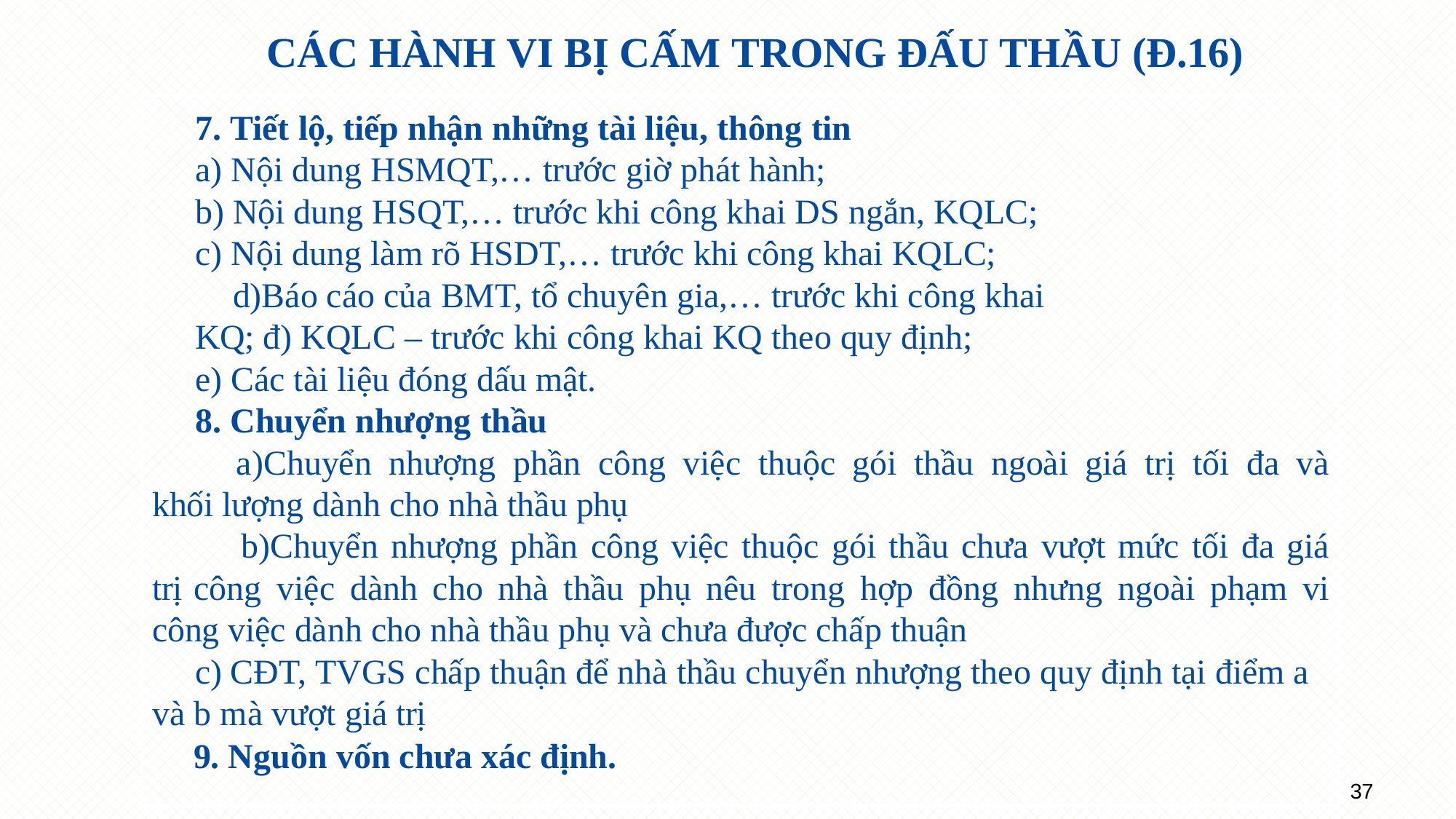

# CÁC HÀNH VI BỊ CẤM TRONG ĐẤU THẦU (Đ.16)

Tiết lộ, tiếp nhận những tài liệu, thông tin
Nội dung HSMQT,… trước giờ phát hành;
Nội dung HSQT,… trước khi công khai DS ngắn, KQLC;
Nội dung làm rõ HSDT,… trước khi công khai KQLC;
Báo cáo của BMT, tổ chuyên gia,… trước khi công khai KQ; đ) KQLC – trước khi công khai KQ theo quy định;
Các tài liệu đóng dấu mật.
8. Chuyển nhượng thầu
Chuyển nhượng phần công việc thuộc gói thầu ngoài giá trị tối đa và khối lượng dành cho nhà thầu phụ
Chuyển nhượng phần công việc thuộc gói thầu chưa vượt mức tối đa giá trị công việc dành cho nhà thầu phụ nêu trong hợp đồng nhưng ngoài phạm vi công việc dành cho nhà thầu phụ và chưa được chấp thuận
CĐT, TVGS chấp thuận để nhà thầu chuyển nhượng theo quy định tại điểm a
và b mà vượt giá trị
37
9. Nguồn vốn chưa xác định.